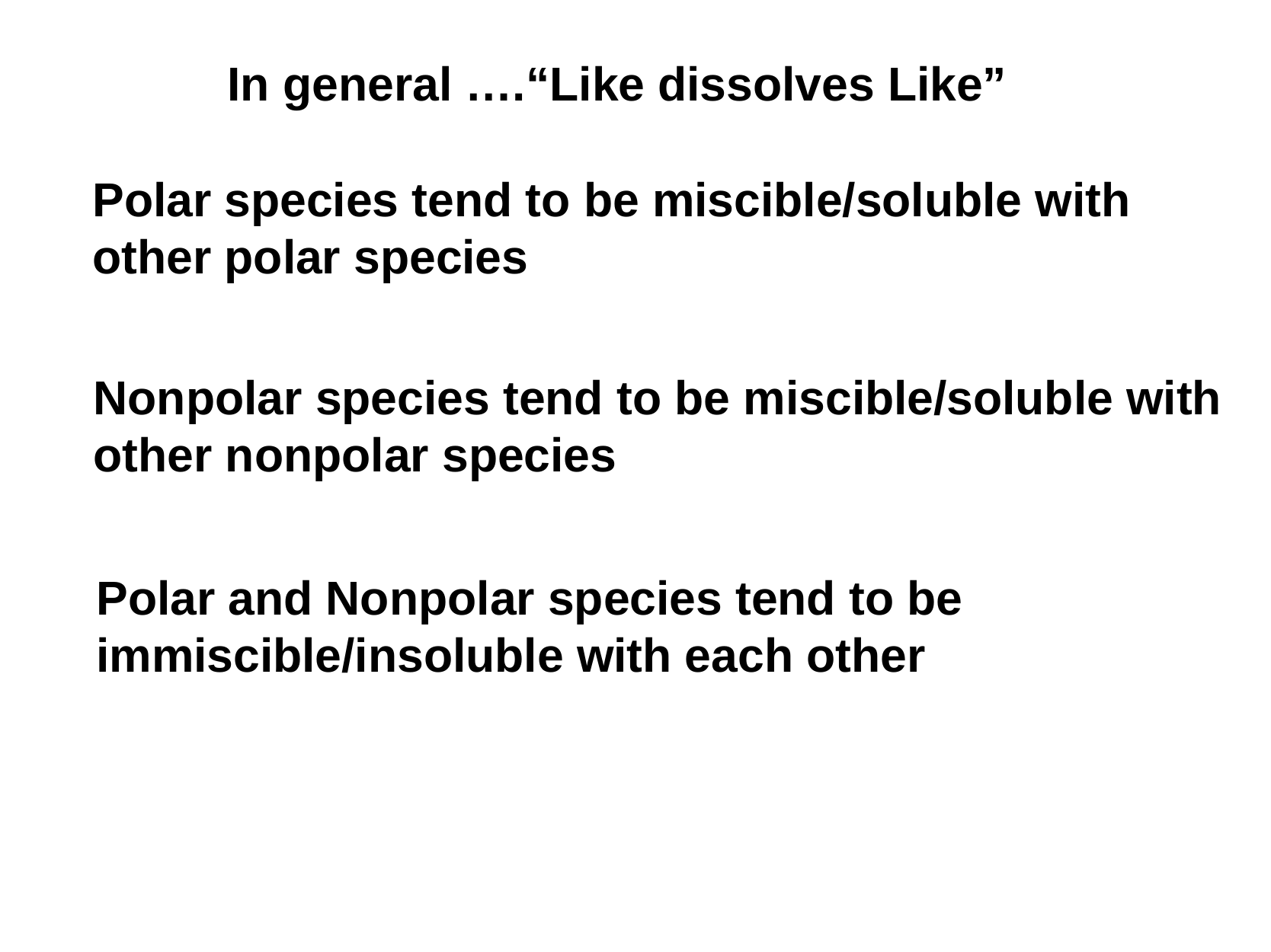

In general ….“Like dissolves Like”
Polar species tend to be miscible/soluble with other polar species
Nonpolar species tend to be miscible/soluble with other nonpolar species
Polar and Nonpolar species tend to be immiscible/insoluble with each other